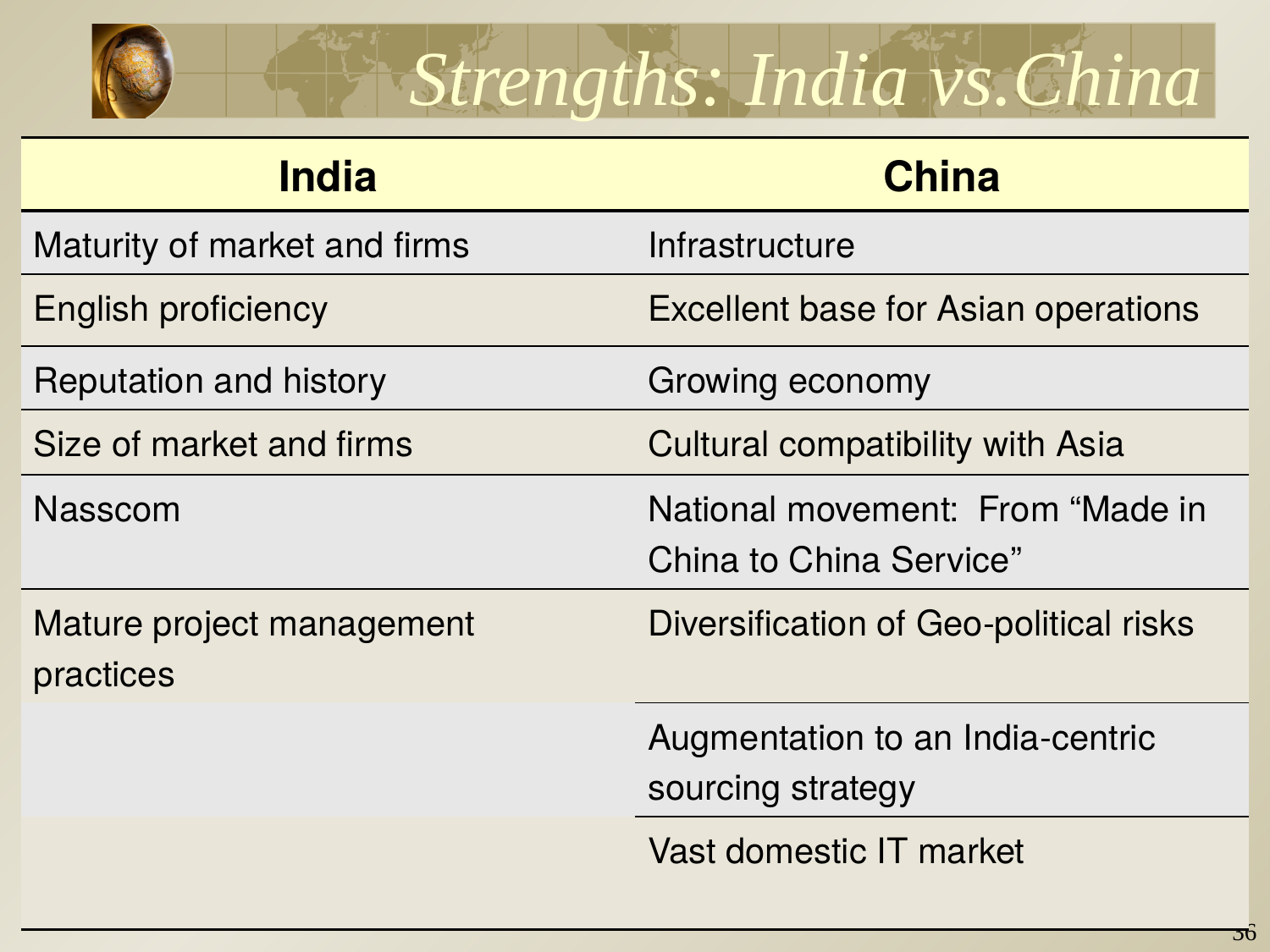

# Strengths: India vs.China
| India | China |
| --- | --- |
| Maturity of market and firms | Infrastructure |
| English proficiency | Excellent base for Asian operations |
| Reputation and history | Growing economy |
| Size of market and firms | Cultural compatibility with Asia |
| Nasscom | National movement: From “Made in China to China Service” |
| Mature project management practices | Diversification of Geo-political risks |
|  | Augmentation to an India-centric sourcing strategy |
|  | Vast domestic IT market |
36